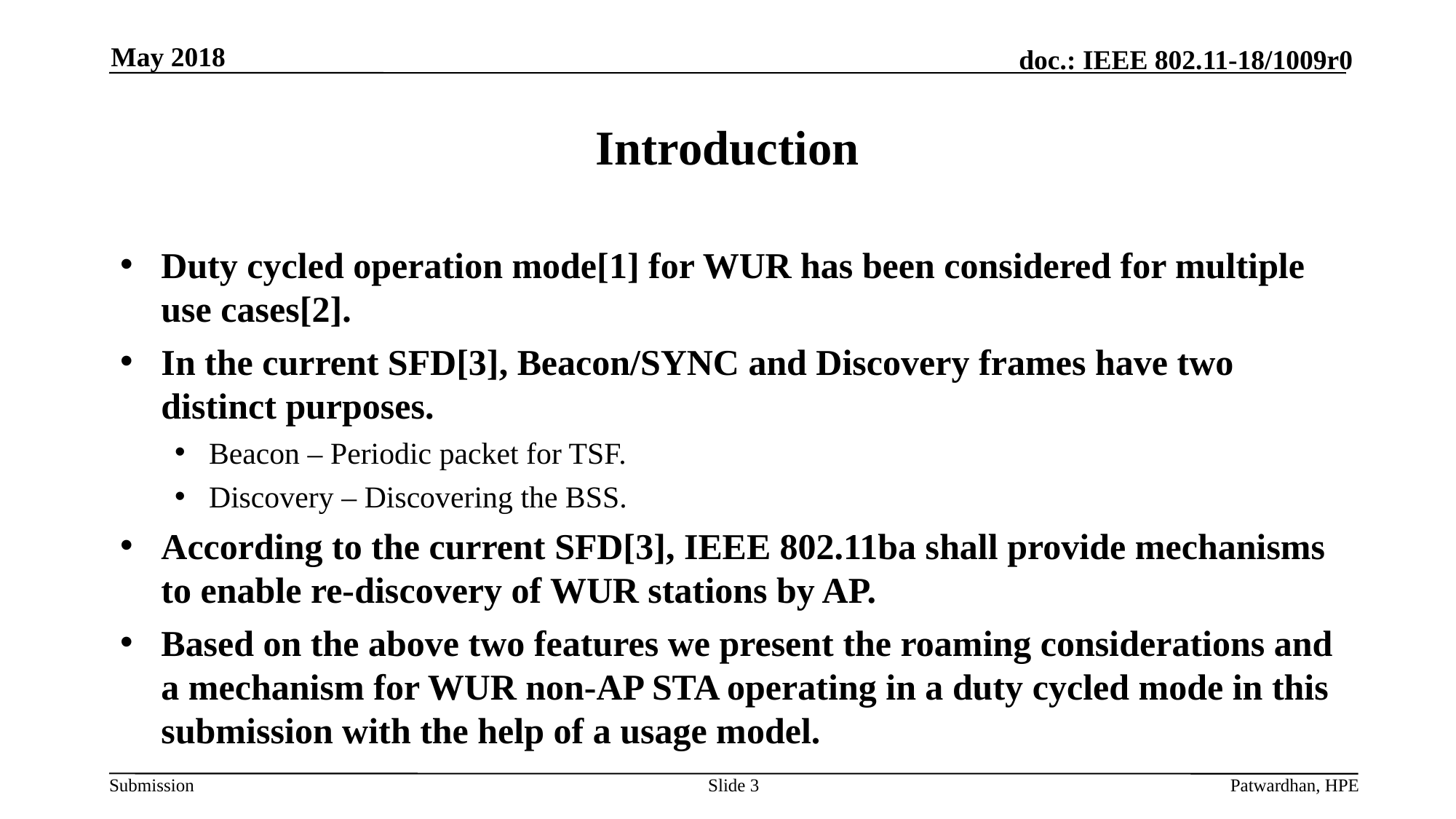

May 2018
# Introduction
Duty cycled operation mode[1] for WUR has been considered for multiple use cases[2].
In the current SFD[3], Beacon/SYNC and Discovery frames have two distinct purposes.
Beacon – Periodic packet for TSF.
Discovery – Discovering the BSS.
According to the current SFD[3], IEEE 802.11ba shall provide mechanisms to enable re-discovery of WUR stations by AP.
Based on the above two features we present the roaming considerations and a mechanism for WUR non-AP STA operating in a duty cycled mode in this submission with the help of a usage model.

Slide 3
Patwardhan, HPE